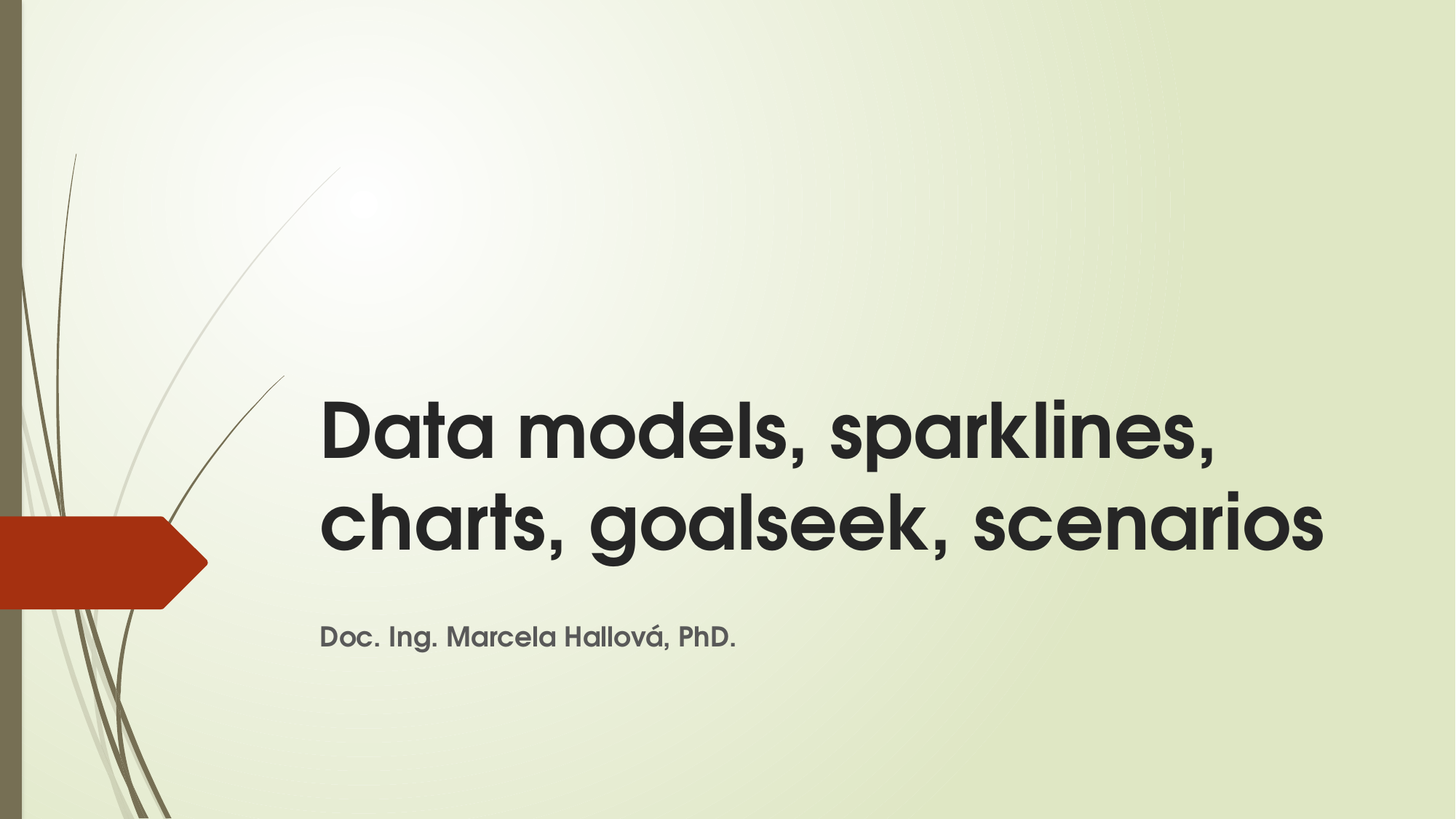

# Data models, sparklines, charts, goalseek, scenarios
Doc. Ing. Marcela Hallová, PhD.